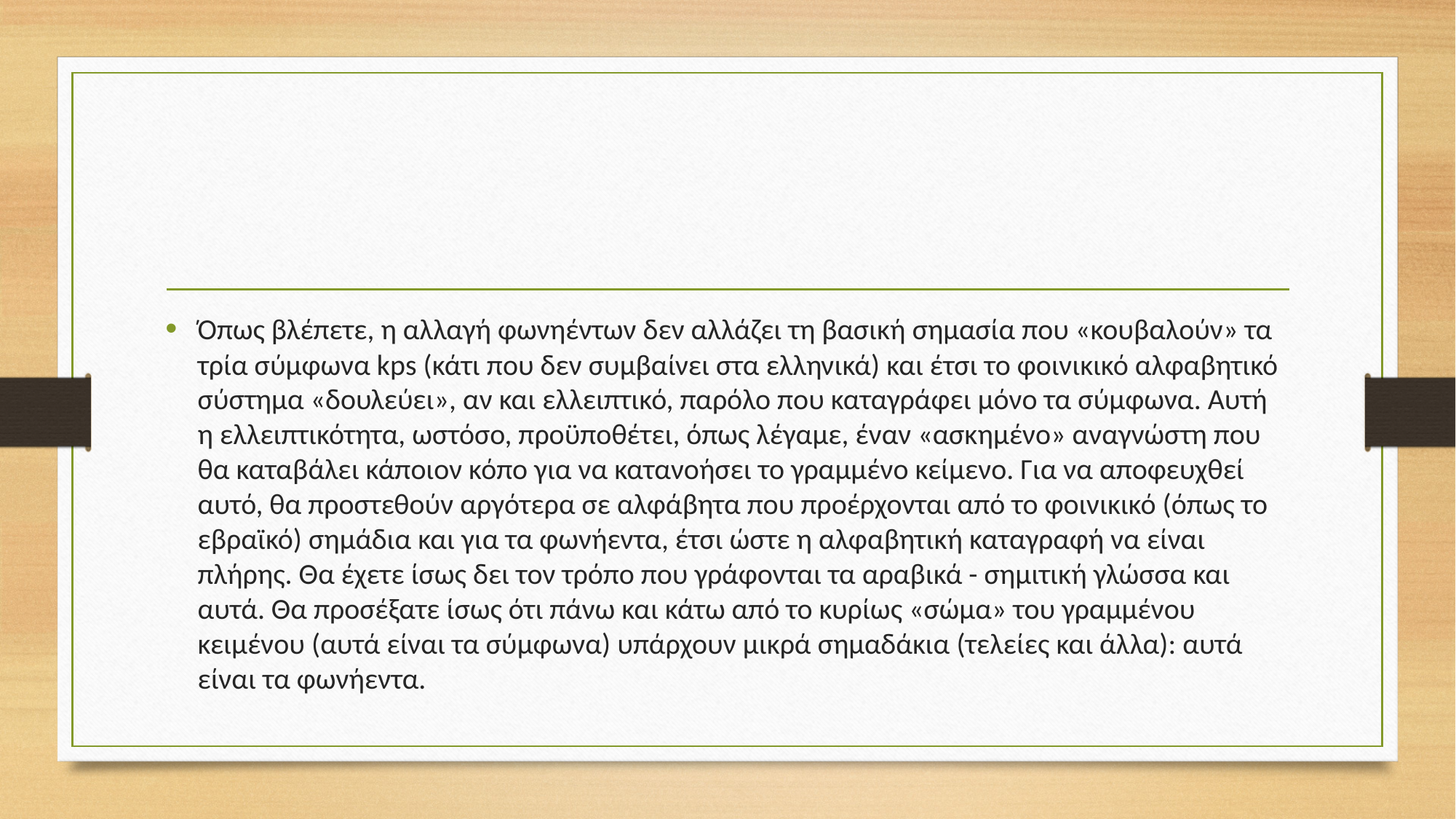

#
Όπως βλέπετε, η αλλαγή φωνηέντων δεν αλλάζει τη βασική σημασία που «κουβαλούν» τα τρία σύμφωνα kps (κάτι που δεν συμβαίνει στα ελληνικά) και έτσι το φοινικικό αλφαβητικό σύστημα «δουλεύει», αν και ελλειπτικό, παρόλο που καταγράφει μόνο τα σύμφωνα. Αυτή η ελλειπτικότητα, ωστόσο, προϋποθέτει, όπως λέγαμε, έναν «ασκημένο» αναγνώστη που θα καταβάλει κάποιον κόπο για να κατανοήσει το γραμμένο κείμενο. Για να αποφευχθεί αυτό, θα προστεθούν αργότερα σε αλφάβητα που προέρχονται από το φοινικικό (όπως το εβραϊκό) σημάδια και για τα φωνήεντα, έτσι ώστε η αλφαβητική καταγραφή να είναι πλήρης. Θα έχετε ίσως δει τον τρόπο που γράφονται τα αραβικά - σημιτική γλώσσα και αυτά. Θα προσέξατε ίσως ότι πάνω και κάτω από το κυρίως «σώμα» του γραμμένου κειμένου (αυτά είναι τα σύμφωνα) υπάρχουν μικρά σημαδάκια (τελείες και άλλα): αυτά είναι τα φωνήεντα.